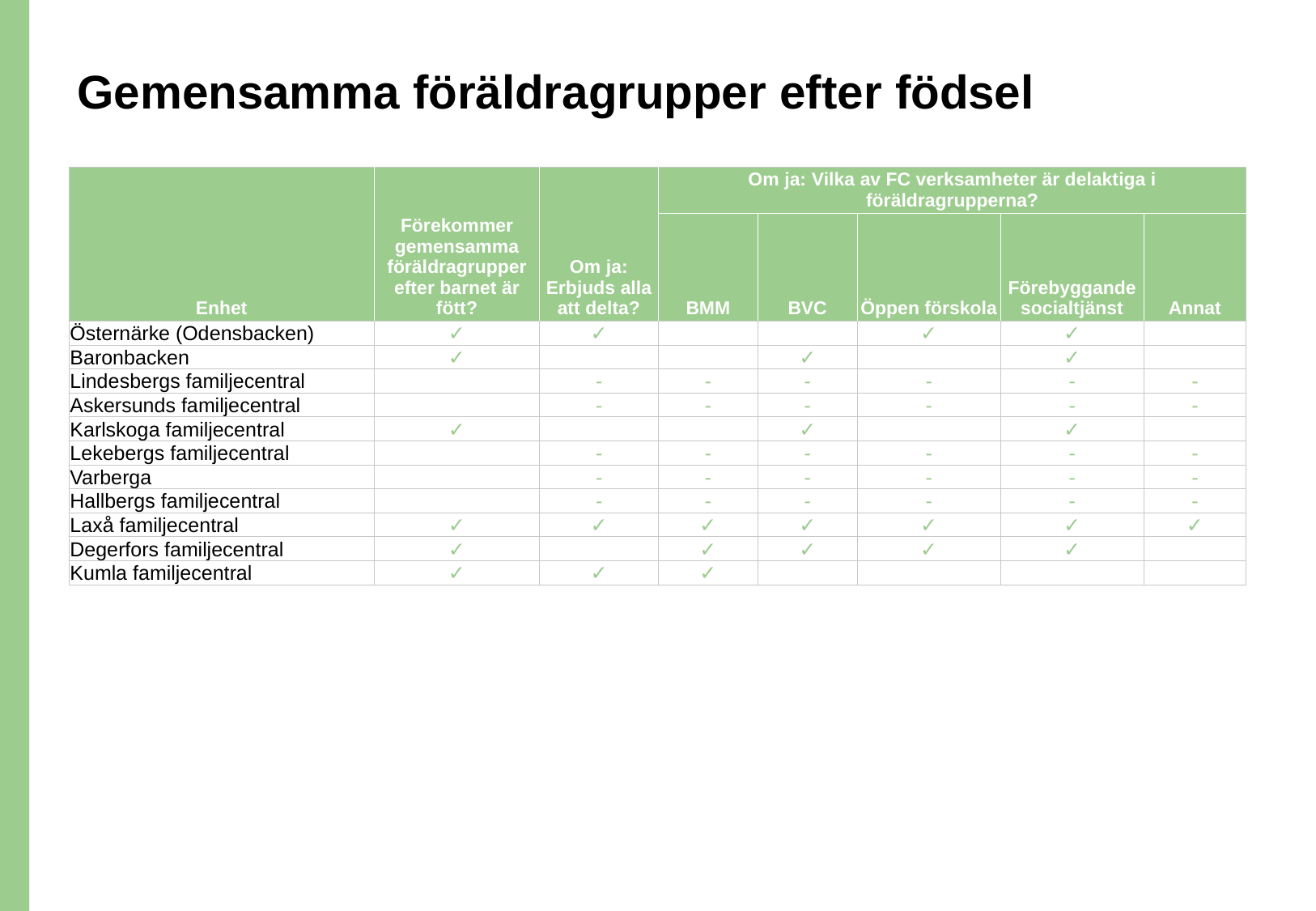

# Gemensamma föräldragrupper efter födsel
| Enhet | Förekommer gemensamma föräldragrupper efter barnet är fött? | Om ja: Erbjuds alla att delta? | Om ja: Vilka av FC verksamheter är delaktiga i föräldragrupperna? |  |  |  |  |
| --- | --- | --- | --- | --- | --- | --- | --- |
|  |  |  | BMM | BVC | Öppen förskola | Förebyggande socialtjänst | Annat |
| Östernärke (Odensbacken) | ✓ | ✓ |  |  | ✓ | ✓ |  |
| Baronbacken | ✓ |  |  | ✓ |  | ✓ |  |
| Lindesbergs familjecentral |  | - | - | - | - | - | - |
| Askersunds familjecentral |  | - | - | - | - | - | - |
| Karlskoga familjecentral | ✓ |  |  | ✓ |  | ✓ |  |
| Lekebergs familjecentral |  | - | - | - | - | - | - |
| Varberga |  | - | - | - | - | - | - |
| Hallbergs familjecentral |  | - | - | - | - | - | - |
| Laxå familjecentral | ✓ | ✓ | ✓ | ✓ | ✓ | ✓ | ✓ |
| Degerfors familjecentral | ✓ |  | ✓ | ✓ | ✓ | ✓ |  |
| Kumla familjecentral | ✓ | ✓ | ✓ |  |  |  |  |